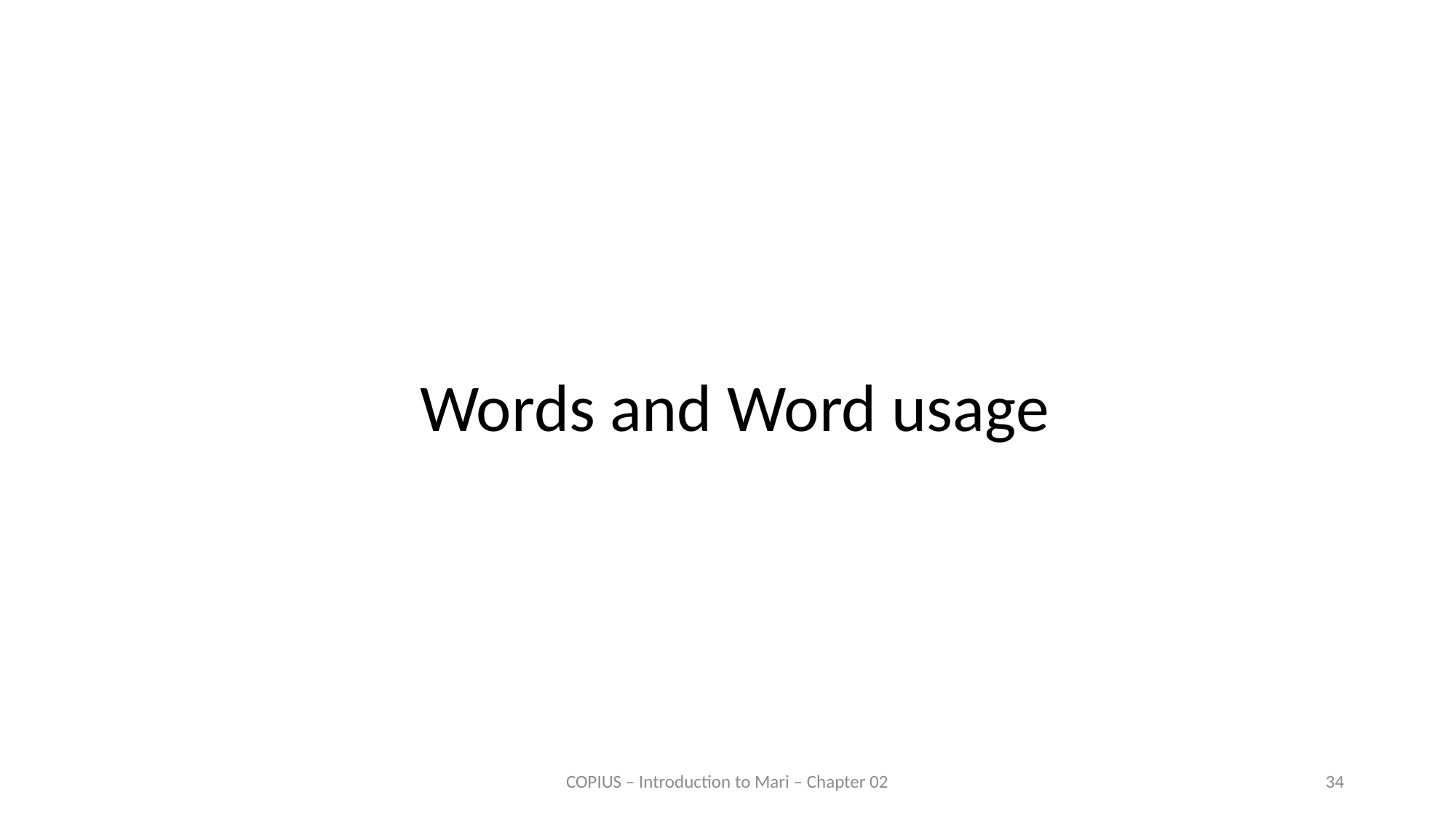

# Words and Word usage
COPIUS – Introduction to Mari – Chapter 02
34